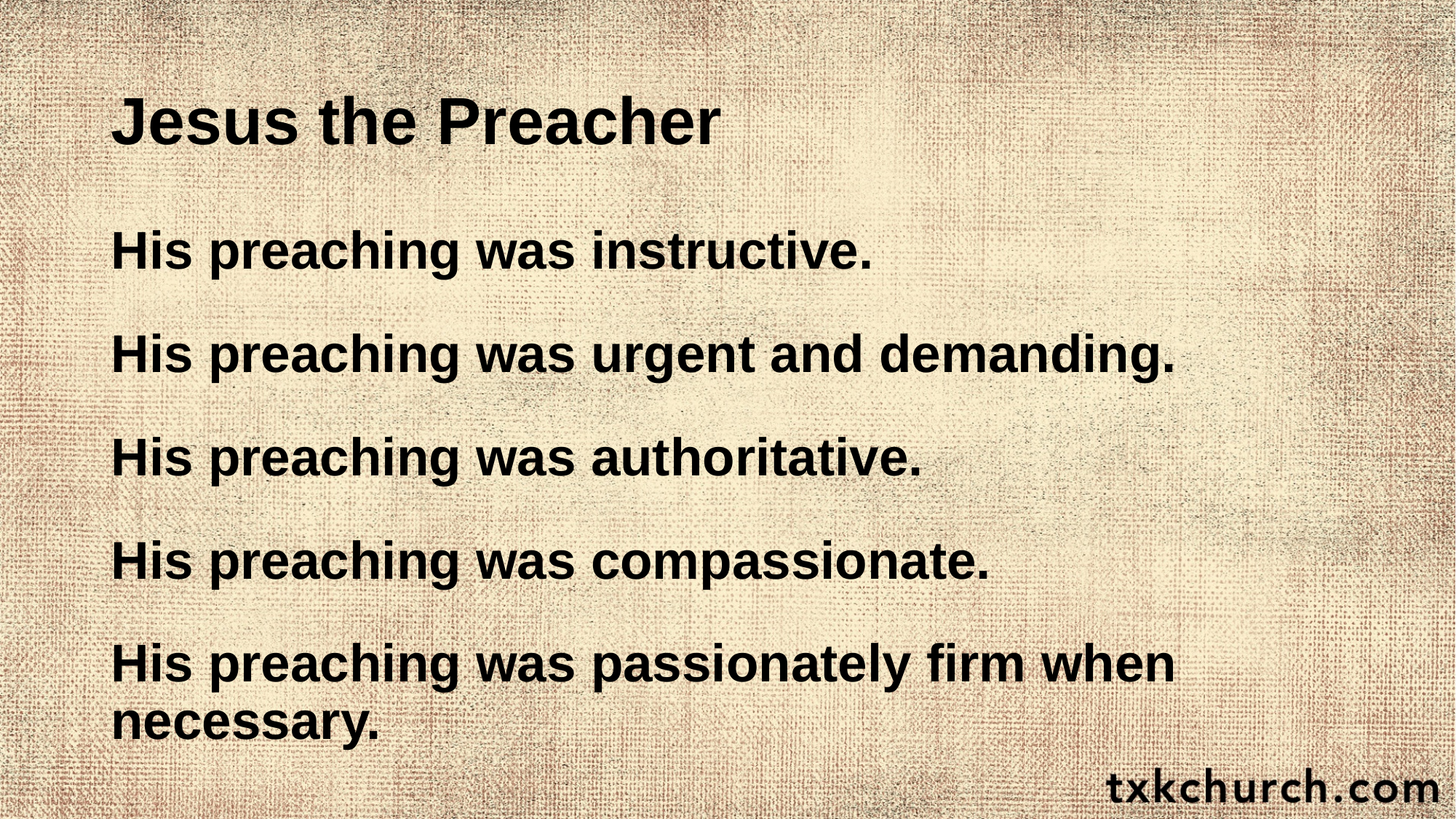

# Jesus the Preacher
His preaching was instructive.

His preaching was urgent and demanding.

His preaching was authoritative.

His preaching was compassionate.

His preaching was passionately firm when necessary.